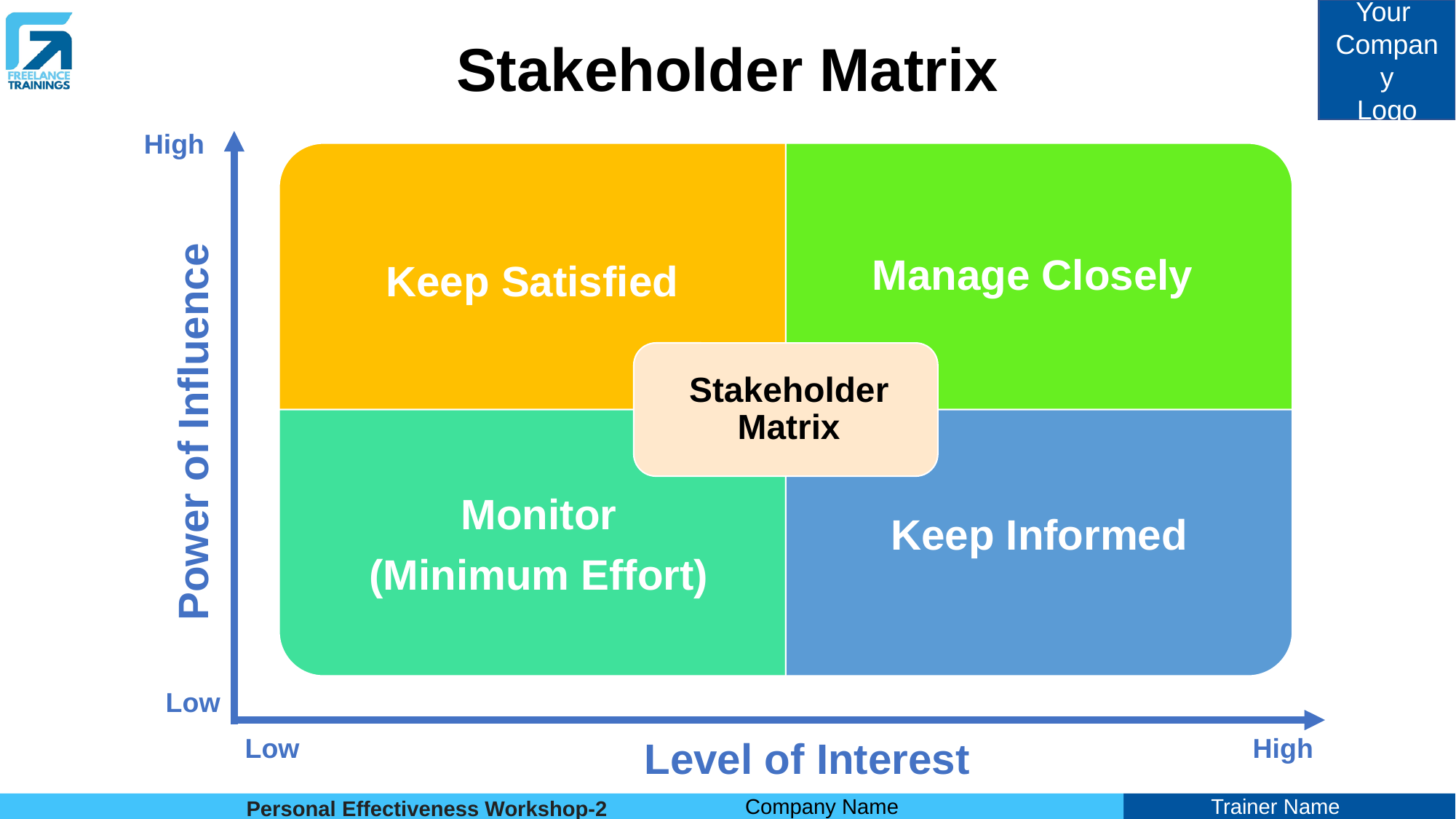

# Stakeholder Matrix
High
Keep Satisfied
Manage Closely
Monitor
(Minimum Effort)
Keep Informed
Stakeholder Matrix
Power of Influence
Low
Low
High
Level of Interest